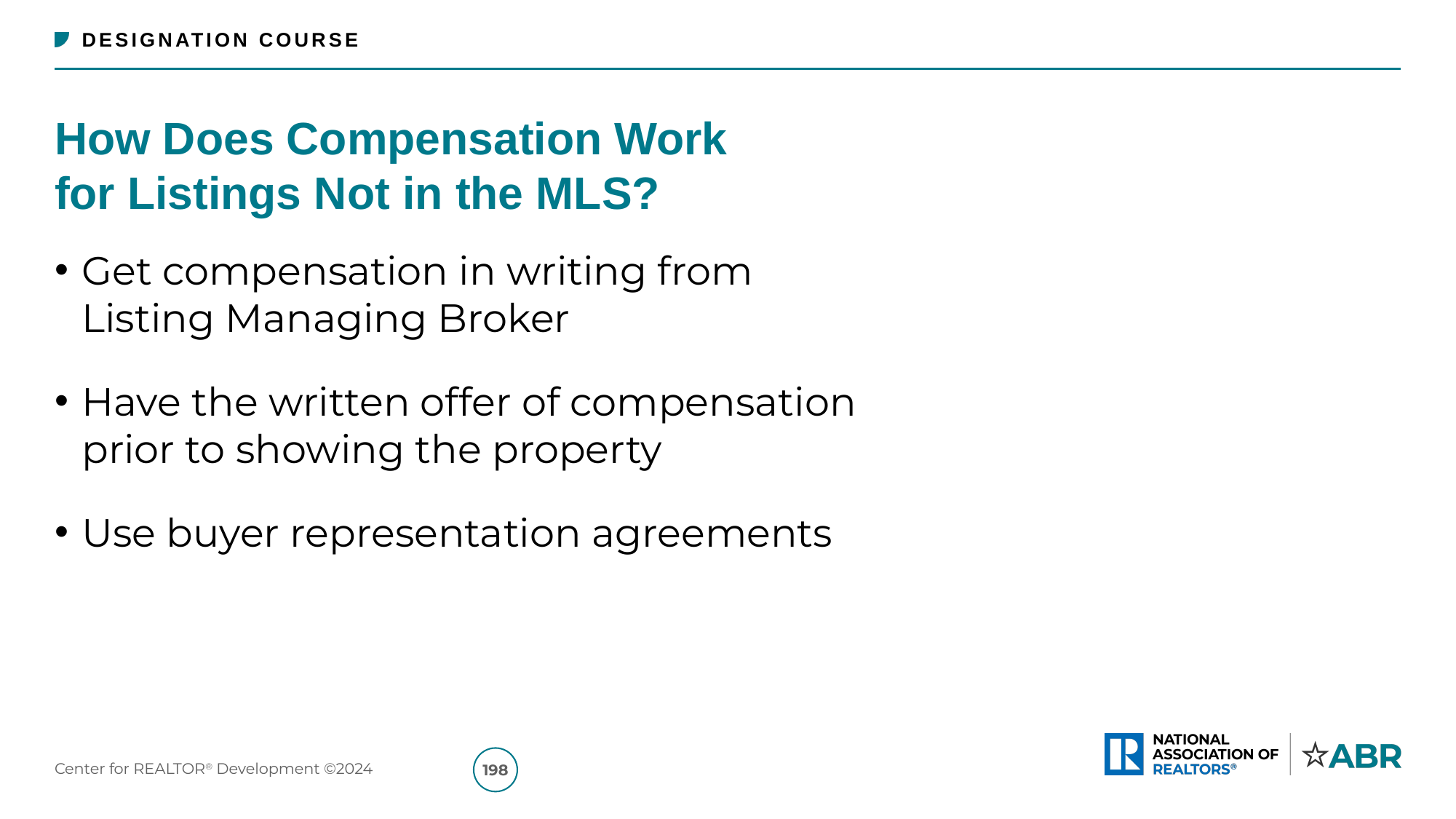

# How Does Compensation Work for Listings Not in the MLS?
Get compensation in writing from
Listing Managing Broker
Have the written offer of compensation
prior to showing the property
Use buyer representation agreements
198
Center for REALTOR® Development ©2024